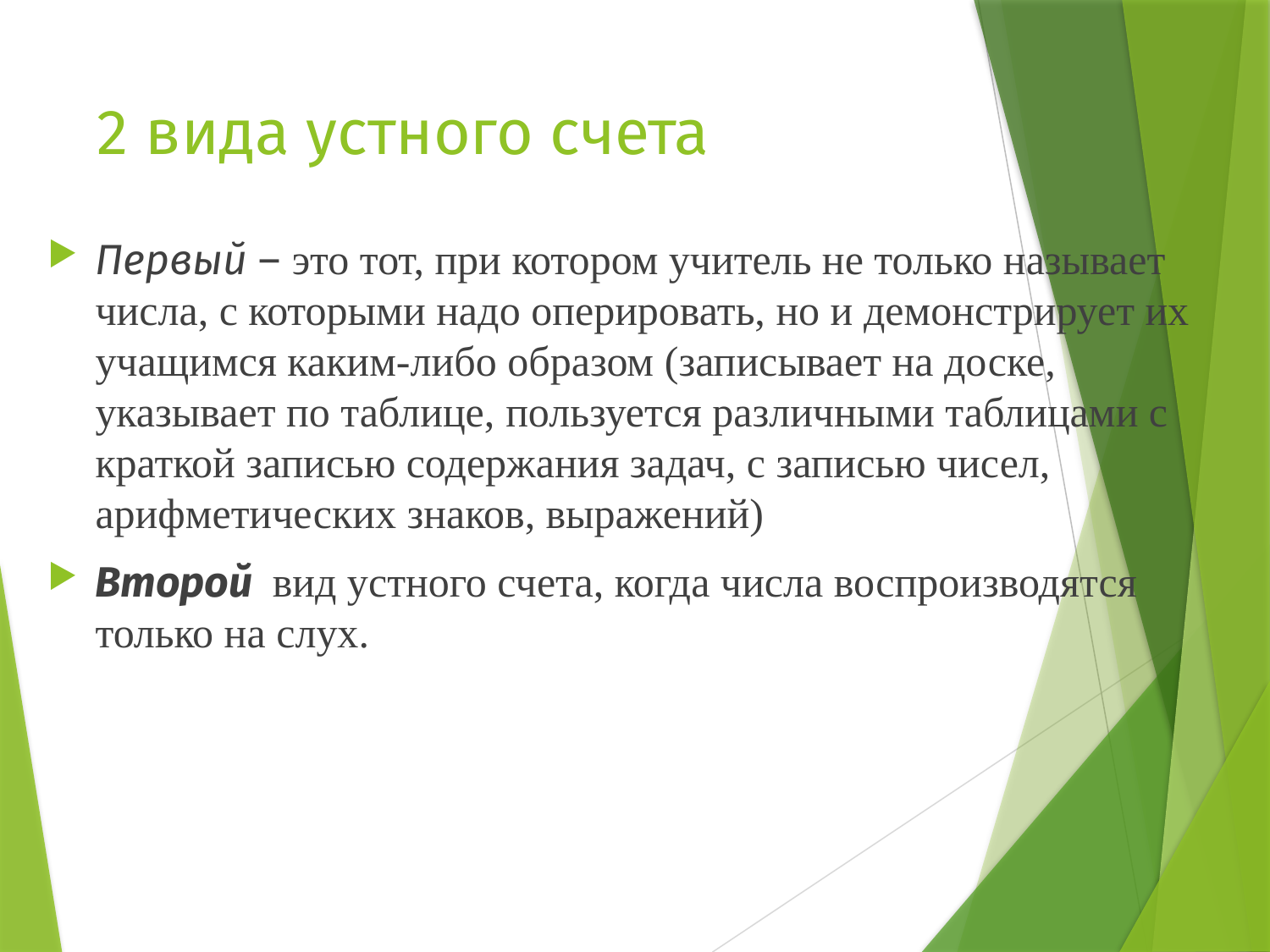

# 2 вида устного счета
Первый – это тот, при котором учитель не только называет числа, с которыми надо оперировать, но и демонстрирует их учащимся каким-либо образом (записывает на доске, указывает по таблице, пользуется различными таблицами с краткой записью содержания задач, с записью чисел, арифметических знаков, выражений)
Второй  вид устного счета, когда числа воспроизводятся только на слух.